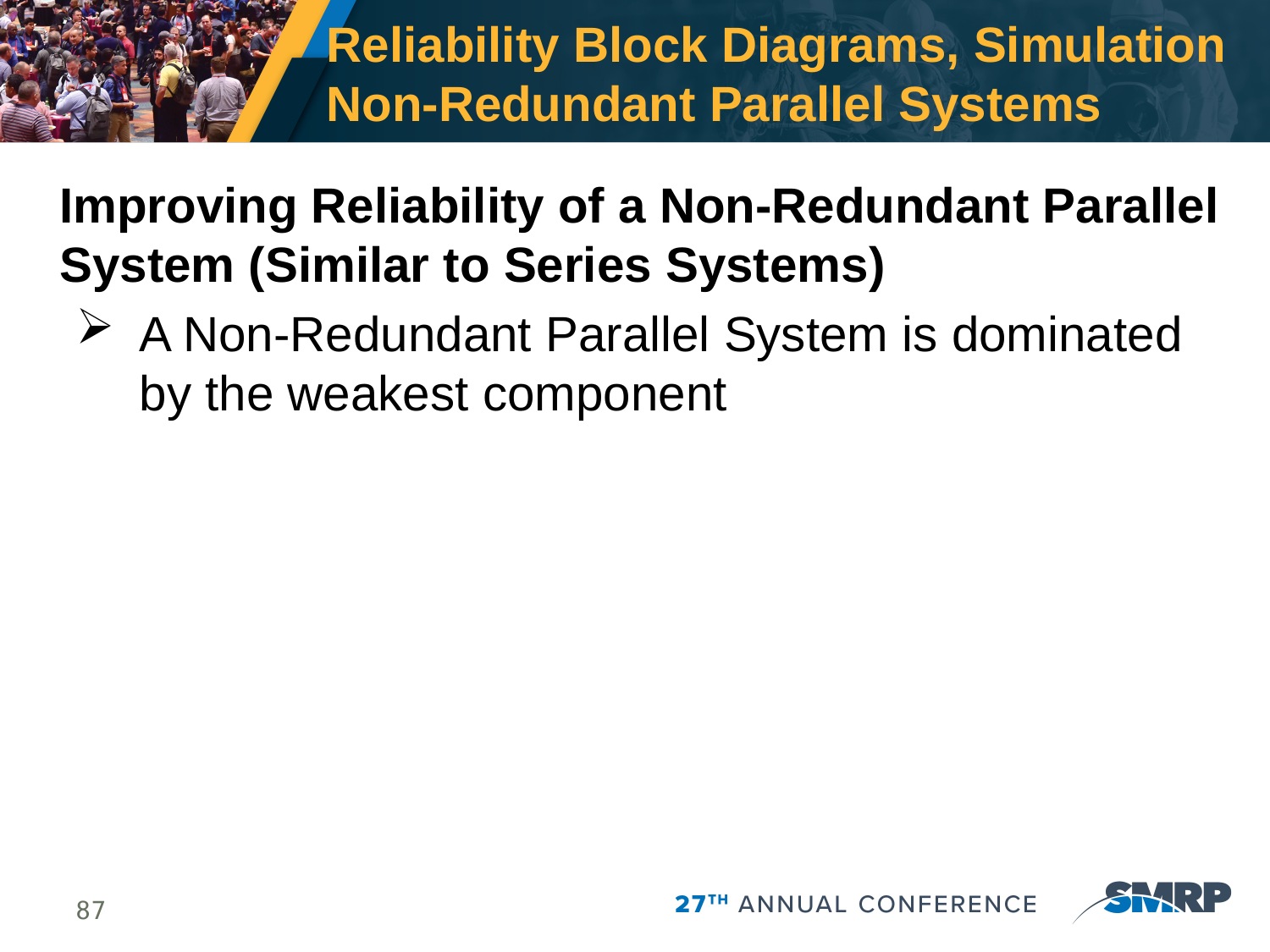

# Reliability Block Diagrams, Simulation Non-Redundant Parallel Systems
Improving Reliability of a Non-Redundant Parallel System (Similar to Series Systems)
A Non-Redundant Parallel System is dominated by the weakest component
87